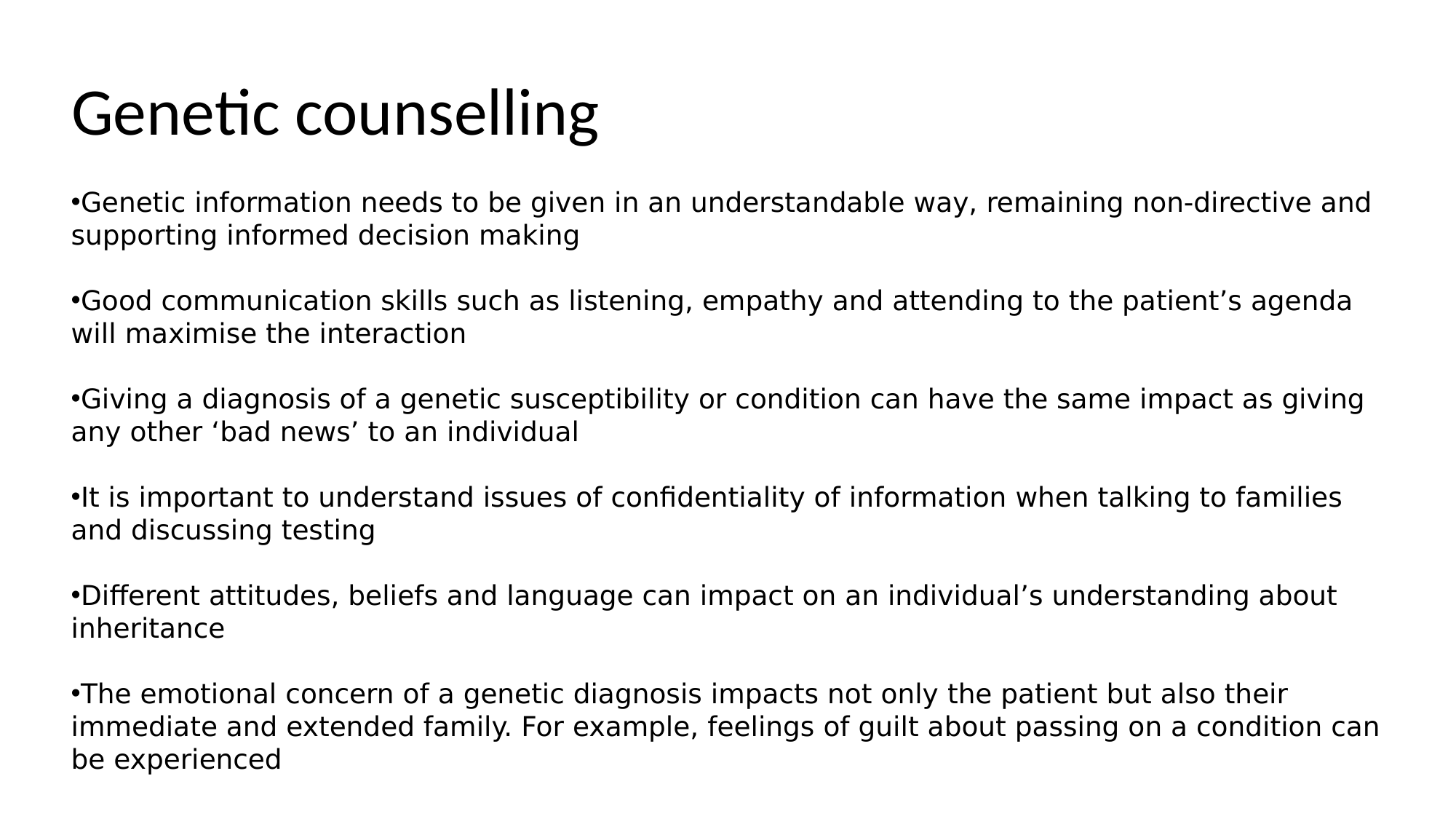

# Genetic counselling
Genetic information needs to be given in an understandable way, remaining non-directive and supporting informed decision making

Good communication skills such as listening, empathy and attending to the patient’s agenda will maximise the interaction

Giving a diagnosis of a genetic susceptibility or condition can have the same impact as giving any other ‘bad news’ to an individual

It is important to understand issues of confidentiality of information when talking to families and discussing testing

Different attitudes, beliefs and language can impact on an individual’s understanding about inheritance

The emotional concern of a genetic diagnosis impacts not only the patient but also their immediate and extended family. For example, feelings of guilt about passing on a condition can be experienced